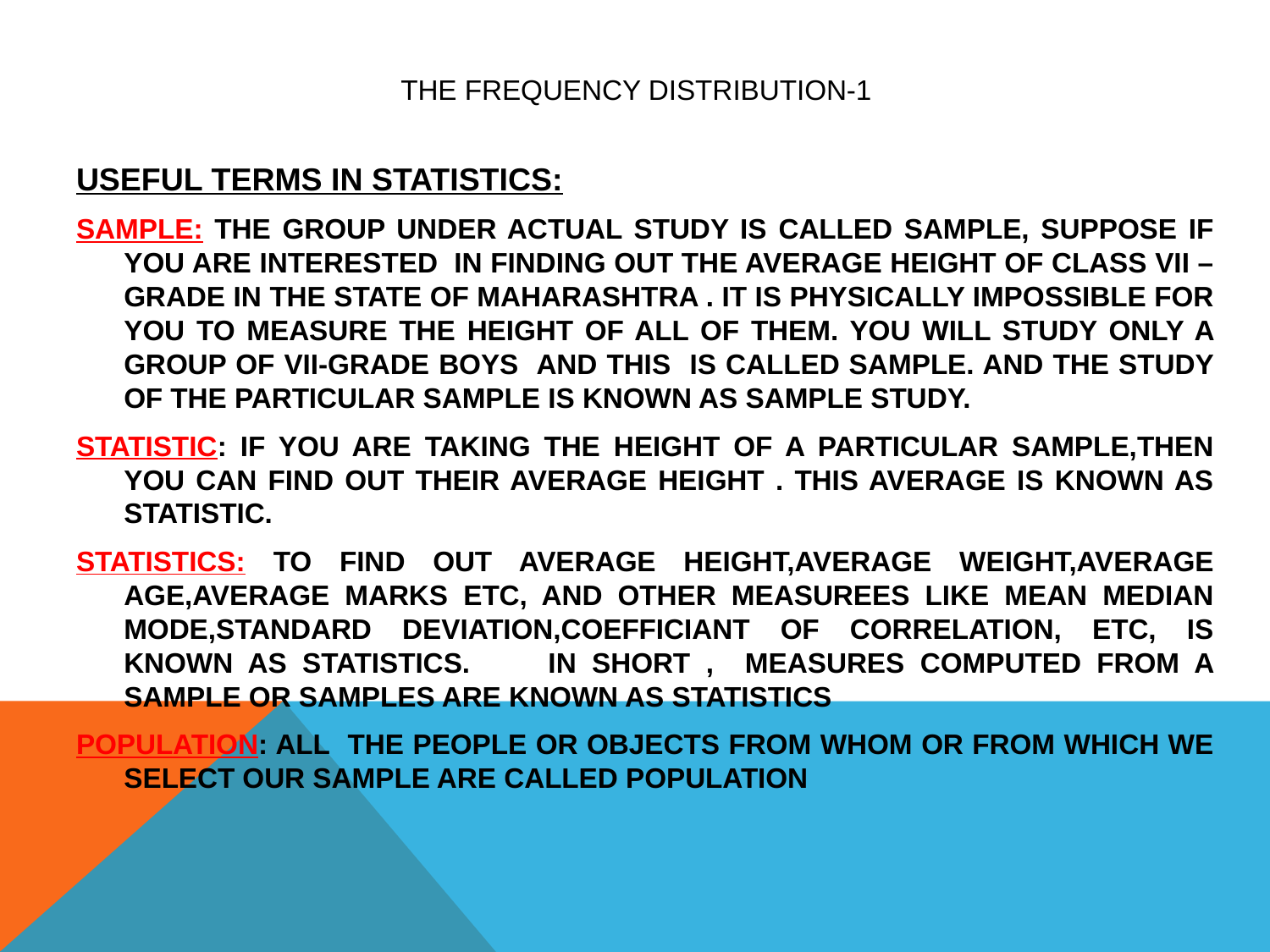

# THE FREQUENCY DISTRIBUTION-1
USEFUL TERMS IN STATISTICS:
SAMPLE: THE GROUP UNDER ACTUAL STUDY IS CALLED SAMPLE, SUPPOSE IF YOU ARE INTERESTED  IN FINDING OUT THE AVERAGE HEIGHT OF CLASS VII –GRADE IN THE STATE OF MAHARASHTRA . IT IS PHYSICALLY IMPOSSIBLE FOR YOU TO MEASURE THE HEIGHT OF ALL OF THEM. YOU WILL STUDY ONLY A GROUP OF VII-GRADE BOYS  AND THIS  IS CALLED SAMPLE. AND THE STUDY OF THE PARTICULAR SAMPLE IS KNOWN AS SAMPLE STUDY.
STATISTIC: IF YOU ARE TAKING THE HEIGHT OF A PARTICULAR SAMPLE,THEN YOU CAN FIND OUT THEIR AVERAGE HEIGHT . THIS AVERAGE IS KNOWN AS STATISTIC.
STATISTICS: TO FIND OUT AVERAGE HEIGHT,AVERAGE WEIGHT,AVERAGE AGE,AVERAGE MARKS ETC, AND OTHER MEASUREES LIKE MEAN MEDIAN MODE,STANDARD DEVIATION,COEFFICIANT OF CORRELATION, ETC, IS KNOWN AS STATISTICS.     IN SHORT ,  MEASURES COMPUTED FROM A SAMPLE OR SAMPLES ARE KNOWN AS STATISTICS
POPULATION: ALL  THE PEOPLE OR OBJECTS FROM WHOM OR FROM WHICH WE SELECT OUR SAMPLE ARE CALLED POPULATION